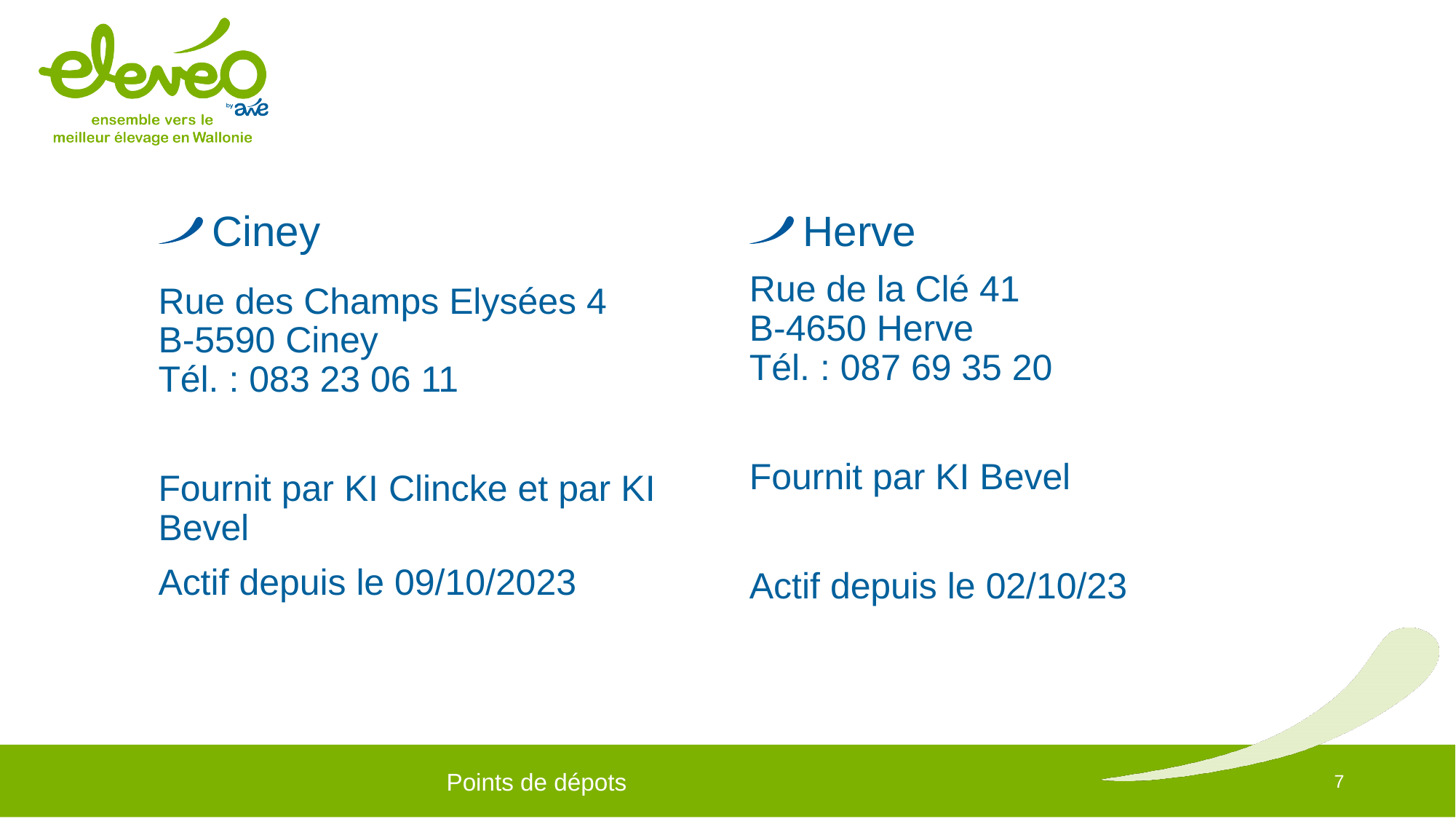

Herve
Rue de la Clé 41
B-4650 Herve
Tél. : 087 69 35 20

Fournit par KI Bevel

Actif depuis le 02/10/23
Ciney
Rue des Champs Elysées 4
B-5590 Ciney
Tél. : 083 23 06 11

Fournit par KI Clincke et par KI Bevel
Actif depuis le 09/10/2023

7
Points de dépots